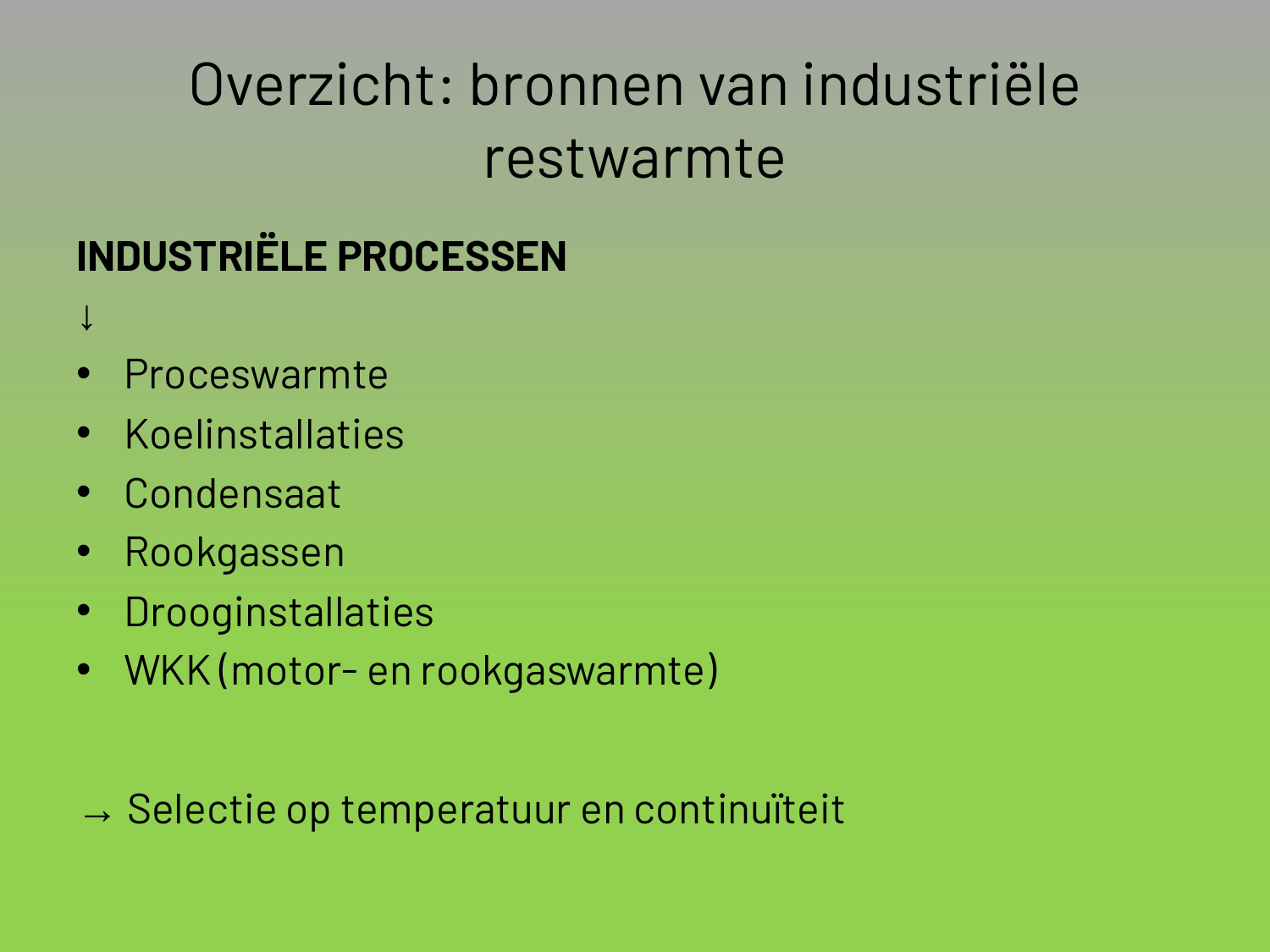

# Overzicht: bronnen van industriële restwarmte
INDUSTRIËLE PROCESSEN
↓
Proceswarmte
Koelinstallaties
Condensaat
Rookgassen
Drooginstallaties
WKK (motor- en rookgaswarmte)

→ Selectie op temperatuur en continuïteit